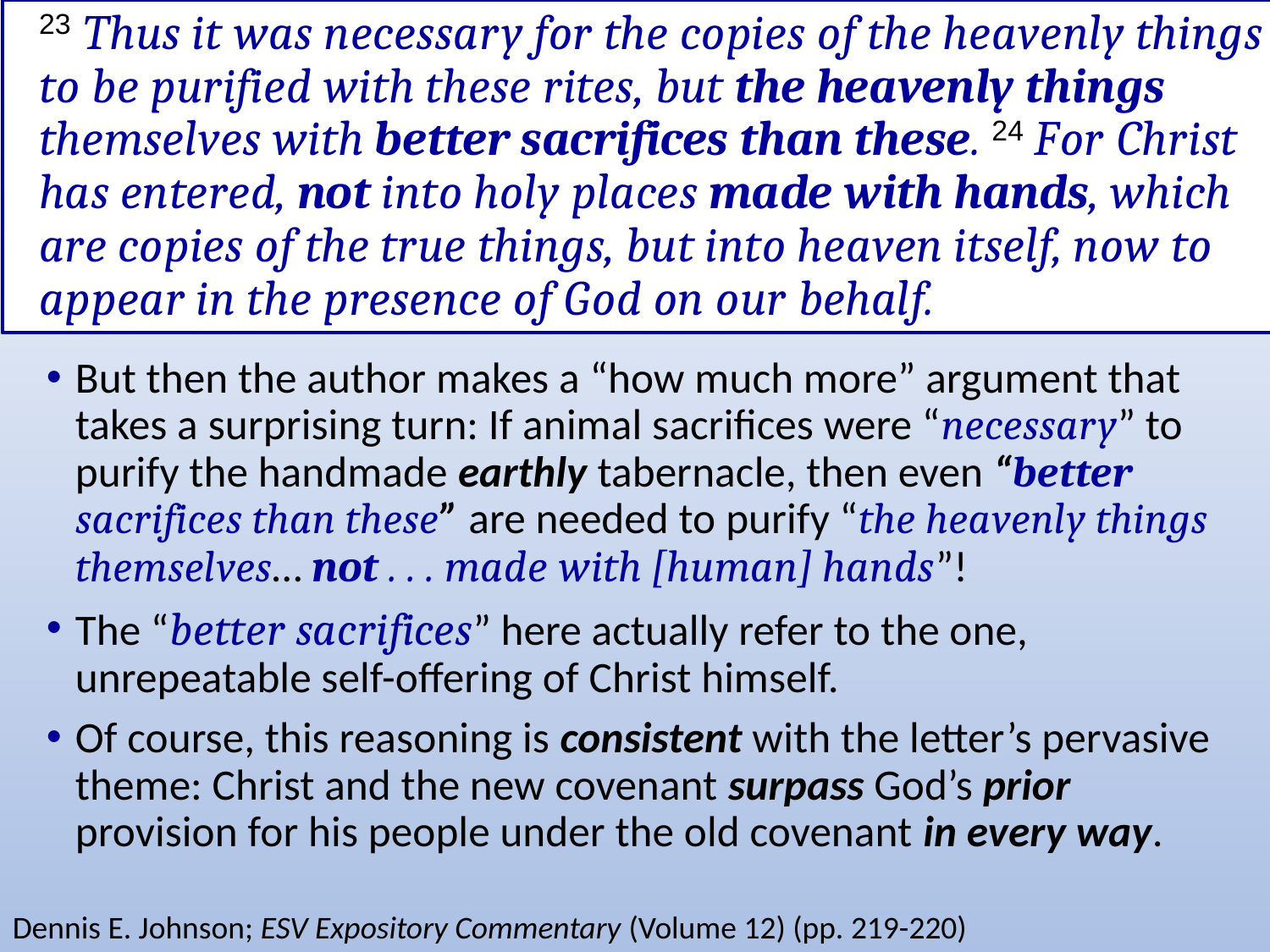

# 23 Thus it was necessary for the copies of the heavenly things to be purified with these rites, but the heavenly things themselves with better sacrifices than these. 24 For Christ has entered, not into holy places made with hands, which are copies of the true things, but into heaven itself, now to appear in the presence of God on our behalf.
But then the author makes a “how much more” argument that takes a surprising turn: If animal sacrifices were “necessary” to purify the handmade earthly tabernacle, then even “better sacrifices than these” are needed to purify “the heavenly things themselves… not . . . made with [human] hands”!
The “better sacrifices” here actually refer to the one, unrepeatable self-offering of Christ himself.
Of course, this reasoning is consistent with the letter’s pervasive theme: Christ and the new covenant surpass God’s prior provision for his people under the old covenant in every way.

Dennis E. Johnson; ESV Expository Commentary (Volume 12) (pp. 219-220)